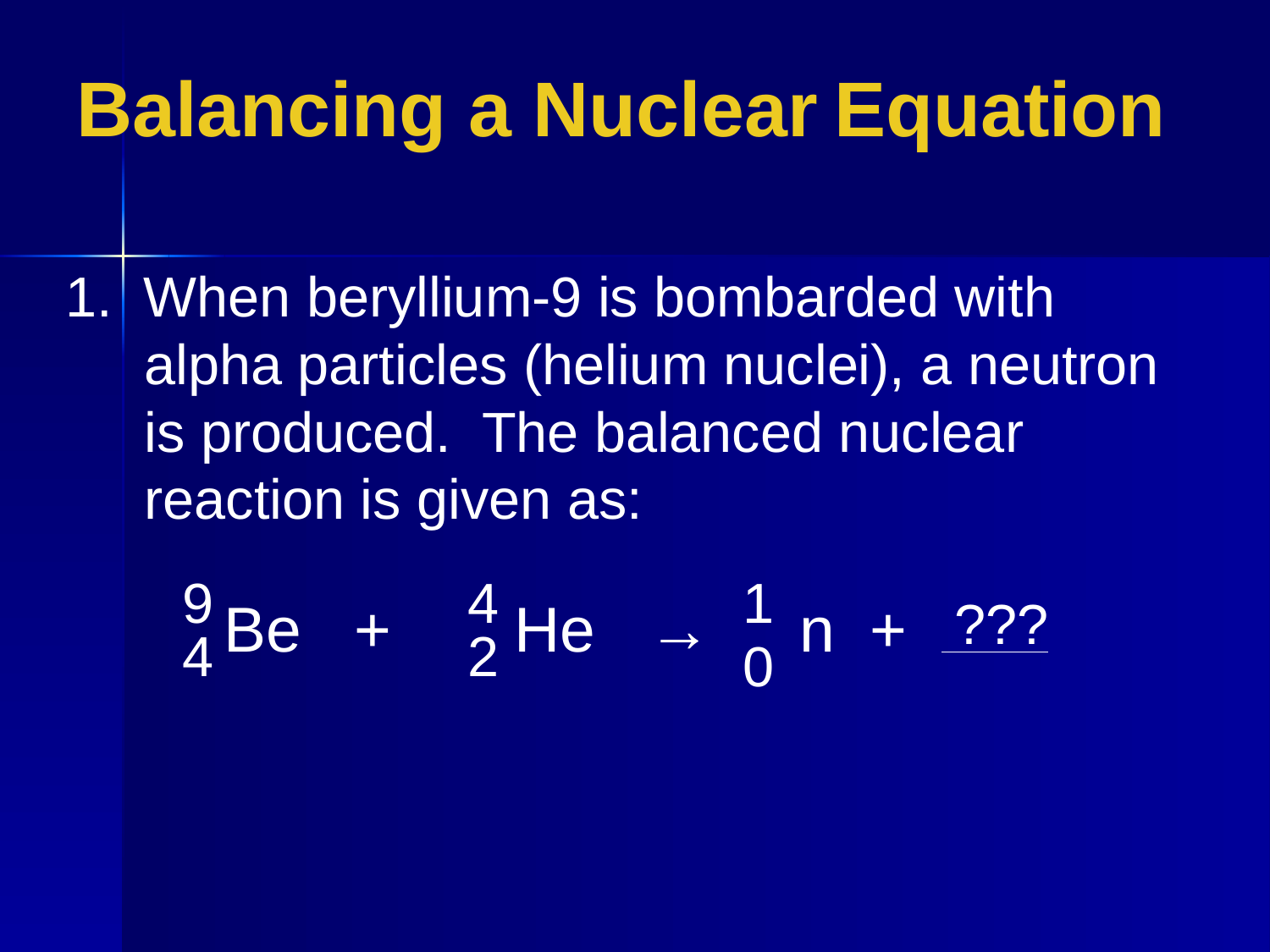

Balancing a Nuclear Equation
1.  When beryllium-9 is bombarded with alpha particles (helium nuclei), a neutron is produced.  The balanced nuclear reaction is given as:
9
4
1
Be   +       He   →     n  +
???
4
2
0